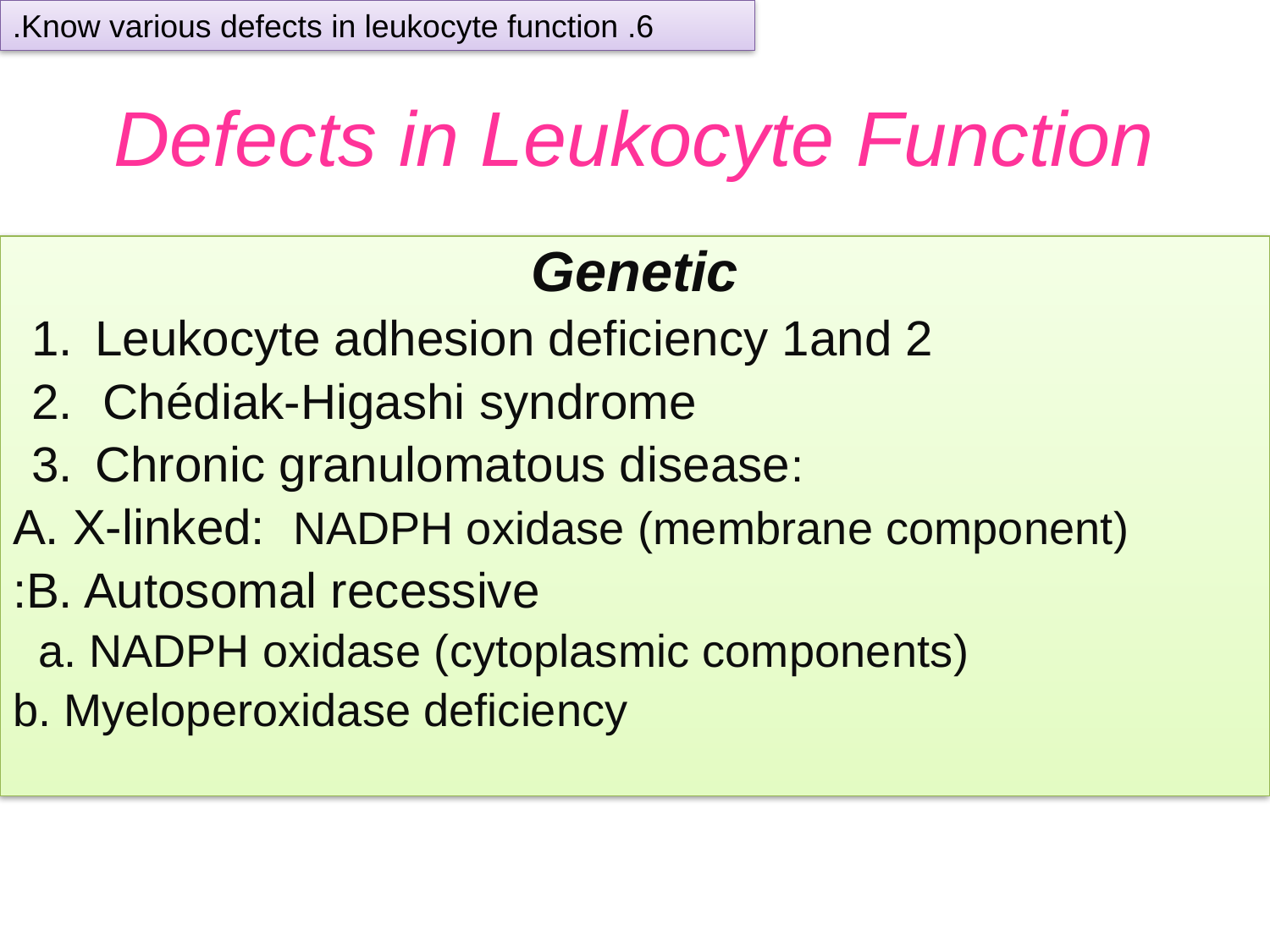

6. Know various defects in leukocyte function.
# Defects in Leukocyte Function
Genetic
Leukocyte adhesion deficiency 1and 2
Chédiak-Higashi syndrome
Chronic granulomatous disease:
A. X-linked:  NADPH oxidase (membrane component)
B. Autosomal recessive:
 a. NADPH oxidase (cytoplasmic components)
 b. Myeloperoxidase deficiency